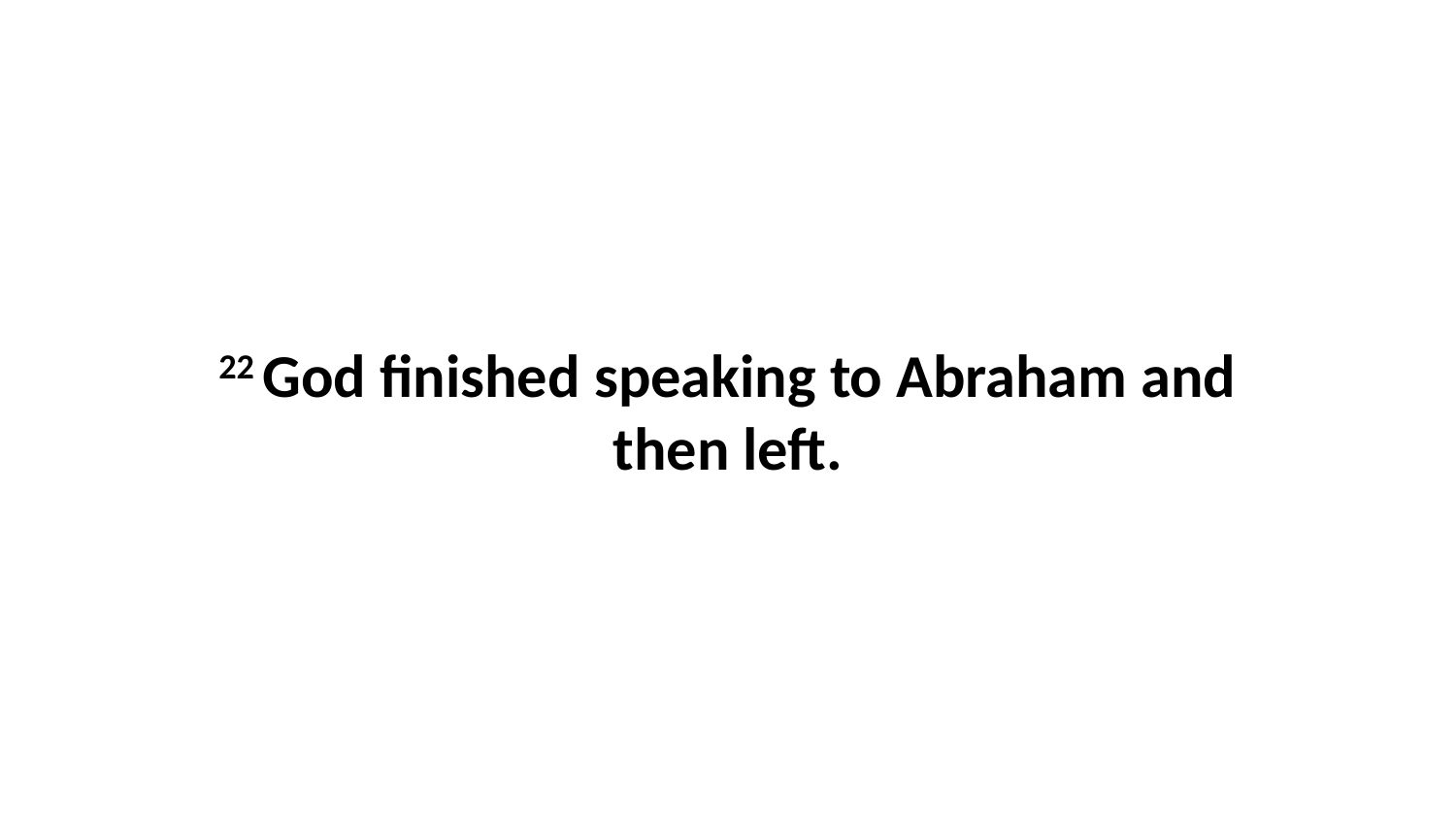

22 God finished speaking to Abraham and then left.